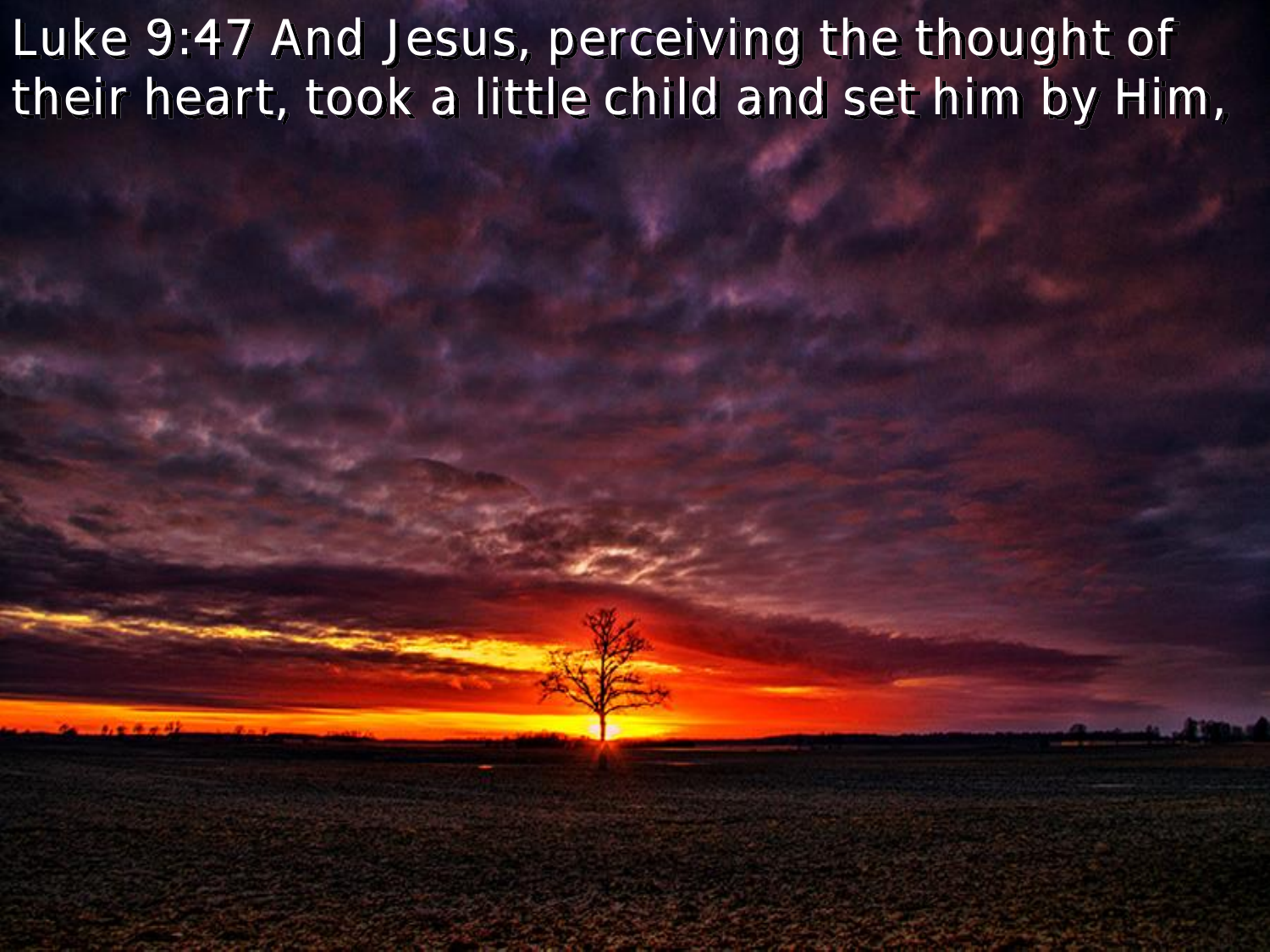

Luke 9:47 And Jesus, perceiving the thought of their heart, took a little child and set him by Him,